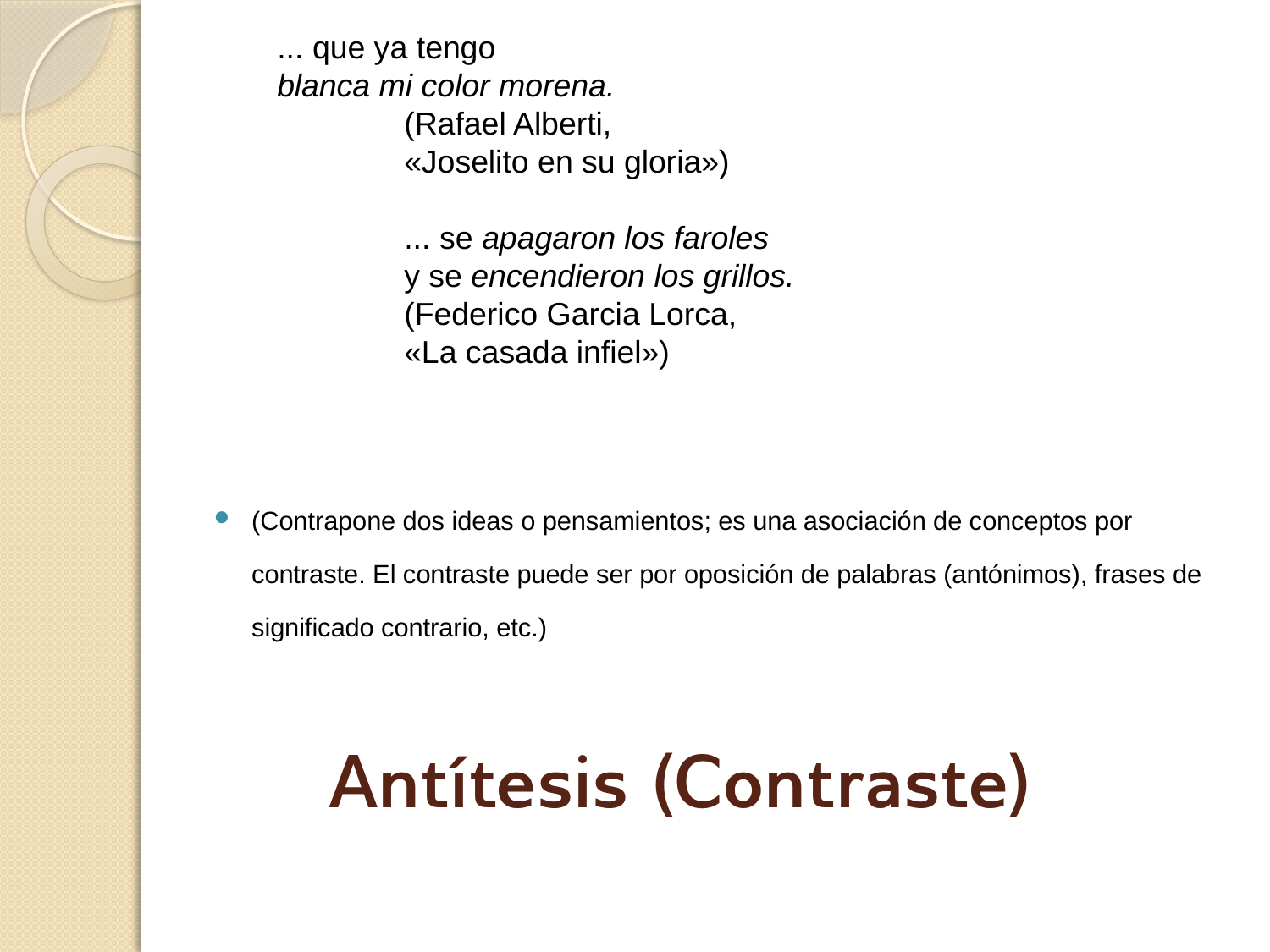

... que ya tengo
blanca mi color morena.
(Rafael Alberti,
«Joselito en su gloria»)

... se apagaron los faroles
y se encendieron los grillos.
(Federico Garcia Lorca,
«La casada infiel»)
(Contrapone dos ideas o pensamientos; es una asociación de conceptos por contraste. El contraste puede ser por oposición de palabras (antónimos), frases de significado contrario, etc.)

# Antítesis (Contraste)